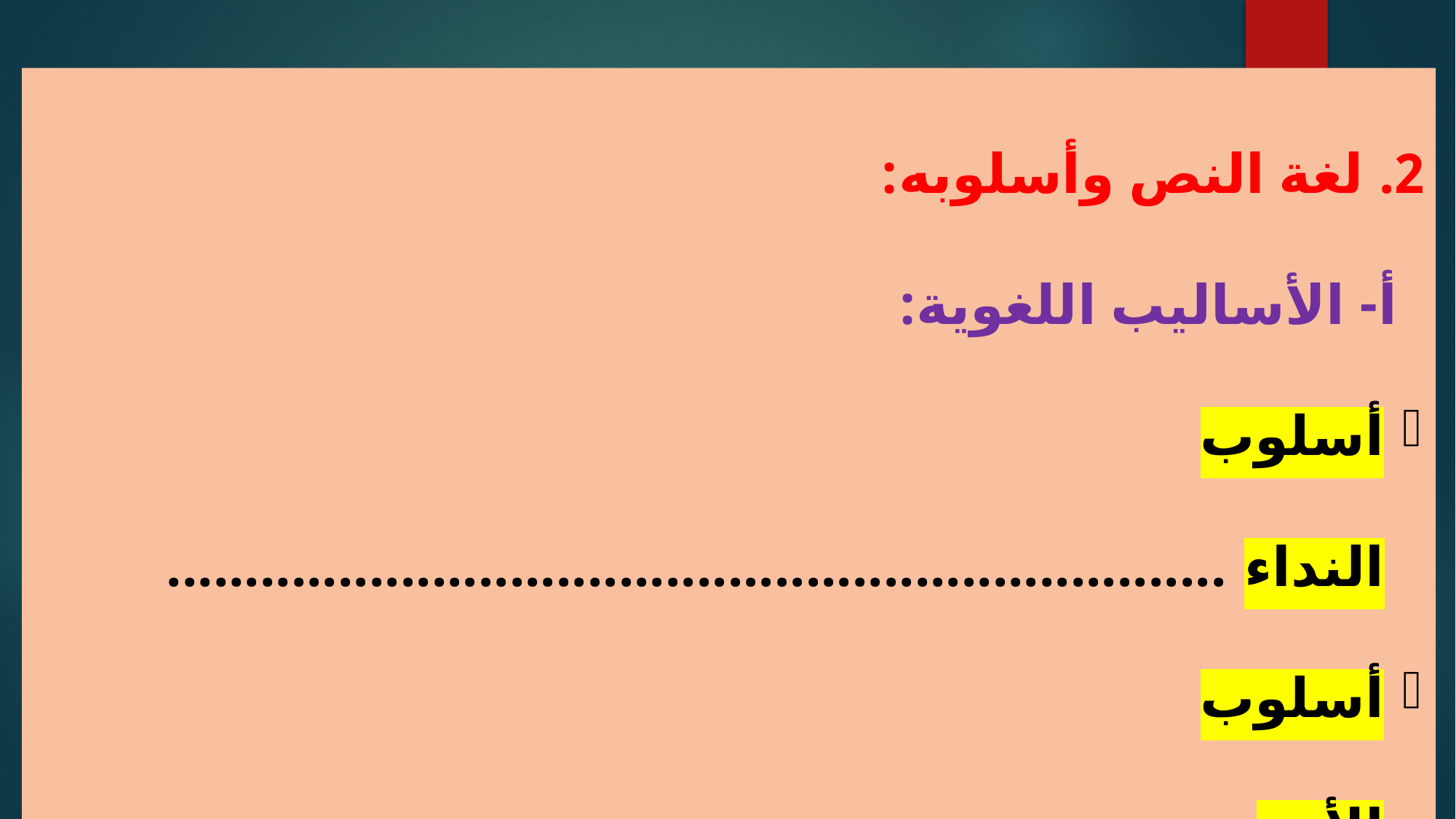

لغة النص وأسلوبه:
أ- الأساليب اللغوية:
أسلوب النداء ....................................................................
أسلوب الأمر .....................................................................
أسلوب الشرط: ...................................................................